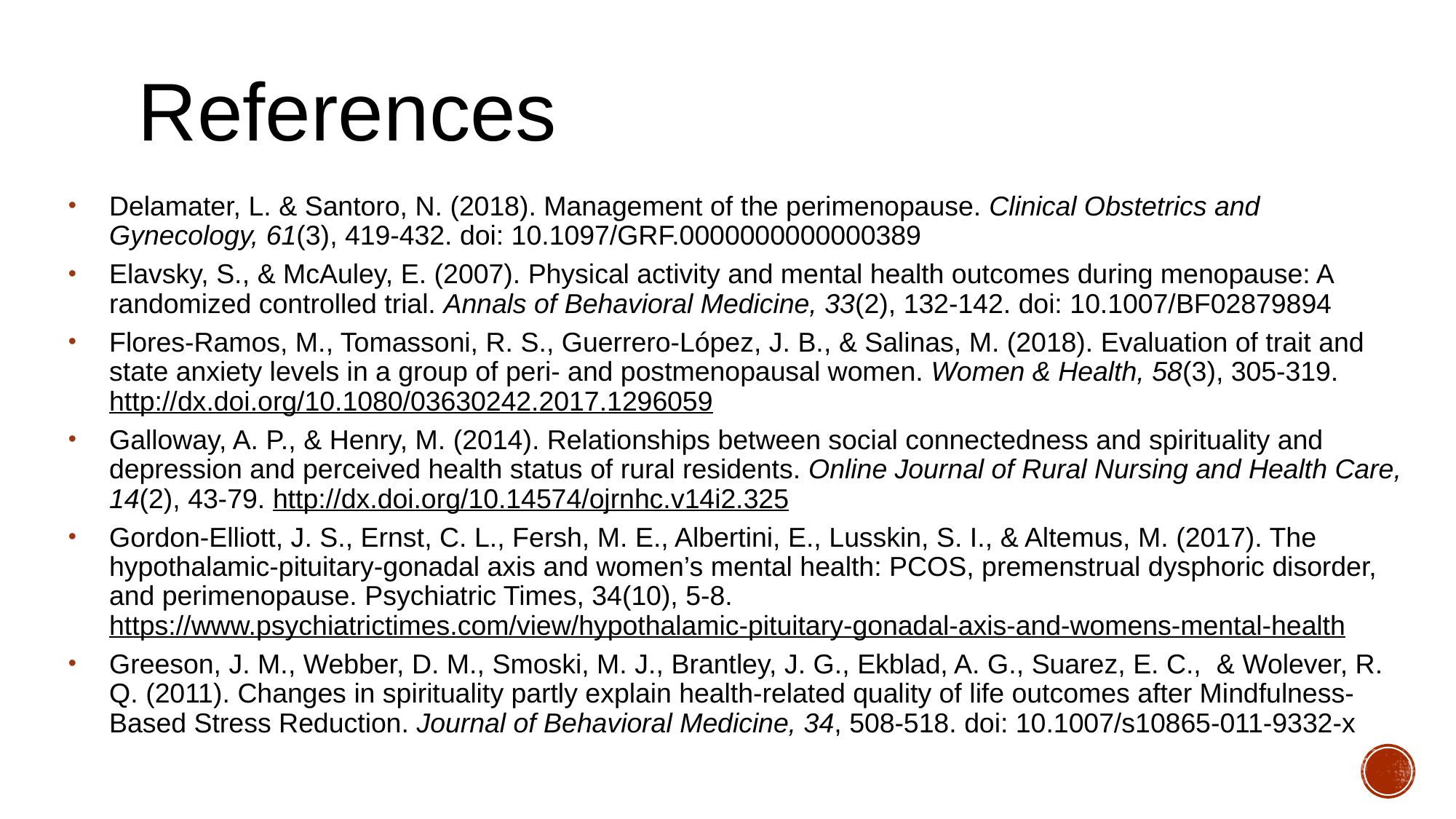

# References
Delamater, L. & Santoro, N. (2018). Management of the perimenopause. Clinical Obstetrics and Gynecology, 61(3), 419-432. doi: 10.1097/GRF.0000000000000389
Elavsky, S., & McAuley, E. (2007). Physical activity and mental health outcomes during menopause: A randomized controlled trial. Annals of Behavioral Medicine, 33(2), 132-142. doi: 10.1007/BF02879894
Flores-Ramos, M., Tomassoni, R. S., Guerrero-López, J. B., & Salinas, M. (2018). Evaluation of trait and state anxiety levels in a group of peri- and postmenopausal women. Women & Health, 58(3), 305-319. http://dx.doi.org/10.1080/03630242.2017.1296059
Galloway, A. P., & Henry, M. (2014). Relationships between social connectedness and spirituality and depression and perceived health status of rural residents. Online Journal of Rural Nursing and Health Care, 14(2), 43-79. http://dx.doi.org/10.14574/ojrnhc.v14i2.325
Gordon-Elliott, J. S., Ernst, C. L., Fersh, M. E., Albertini, E., Lusskin, S. I., & Altemus, M. (2017). The hypothalamic-pituitary-gonadal axis and women’s mental health: PCOS, premenstrual dysphoric disorder, and perimenopause. Psychiatric Times, 34(10), 5-8. https://www.psychiatrictimes.com/view/hypothalamic-pituitary-gonadal-axis-and-womens-mental-health
Greeson, J. M., Webber, D. M., Smoski, M. J., Brantley, J. G., Ekblad, A. G., Suarez, E. C.,  & Wolever, R. Q. (2011). Changes in spirituality partly explain health-related quality of life outcomes after Mindfulness-Based Stress Reduction. Journal of Behavioral Medicine, 34, 508-518. doi: 10.1007/s10865-011-9332-x